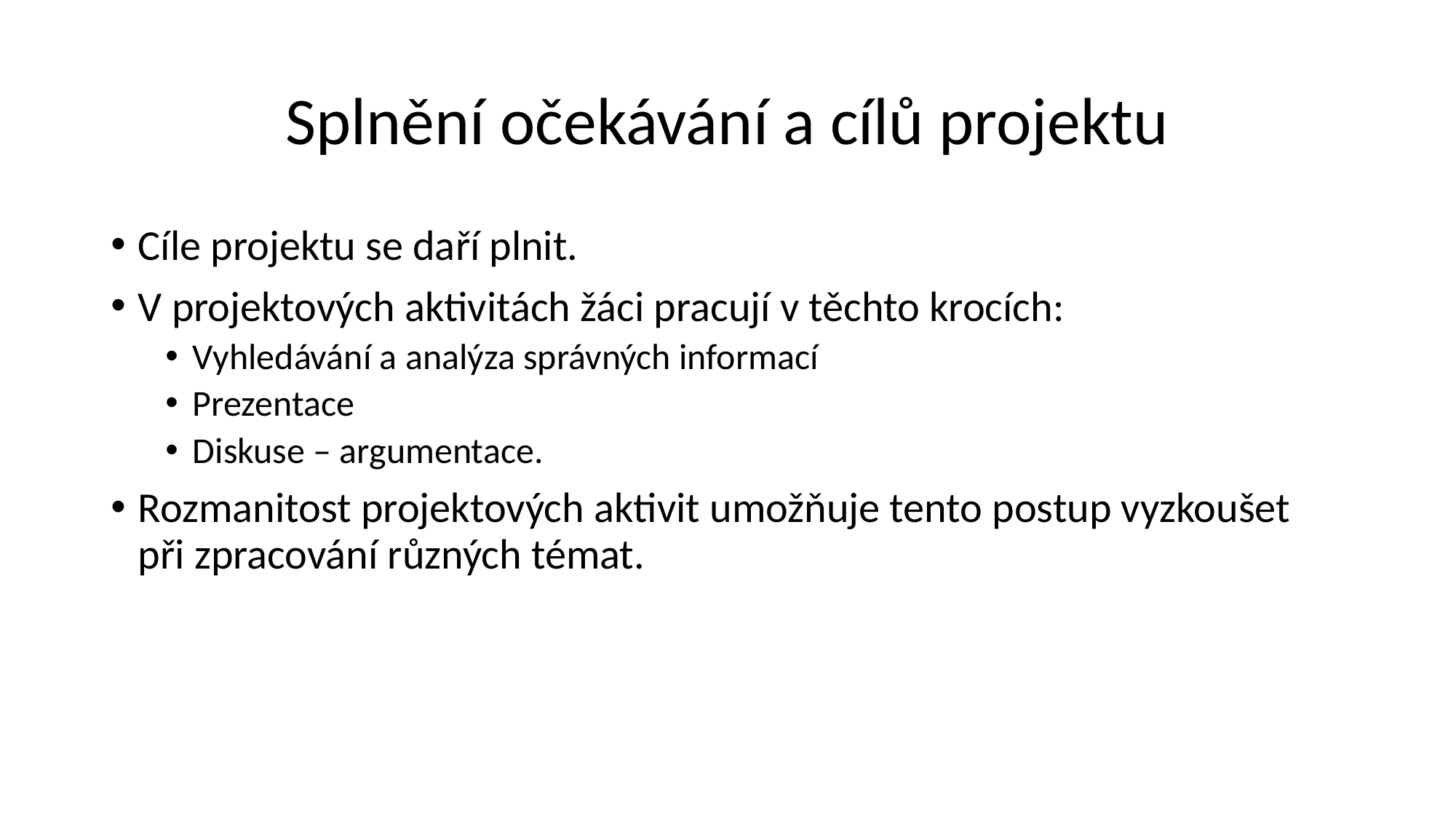

# Splnění očekávání a cílů projektu
Cíle projektu se daří plnit.
V projektových aktivitách žáci pracují v těchto krocích:
Vyhledávání a analýza správných informací
Prezentace
Diskuse – argumentace.
Rozmanitost projektových aktivit umožňuje tento postup vyzkoušet při zpracování různých témat.